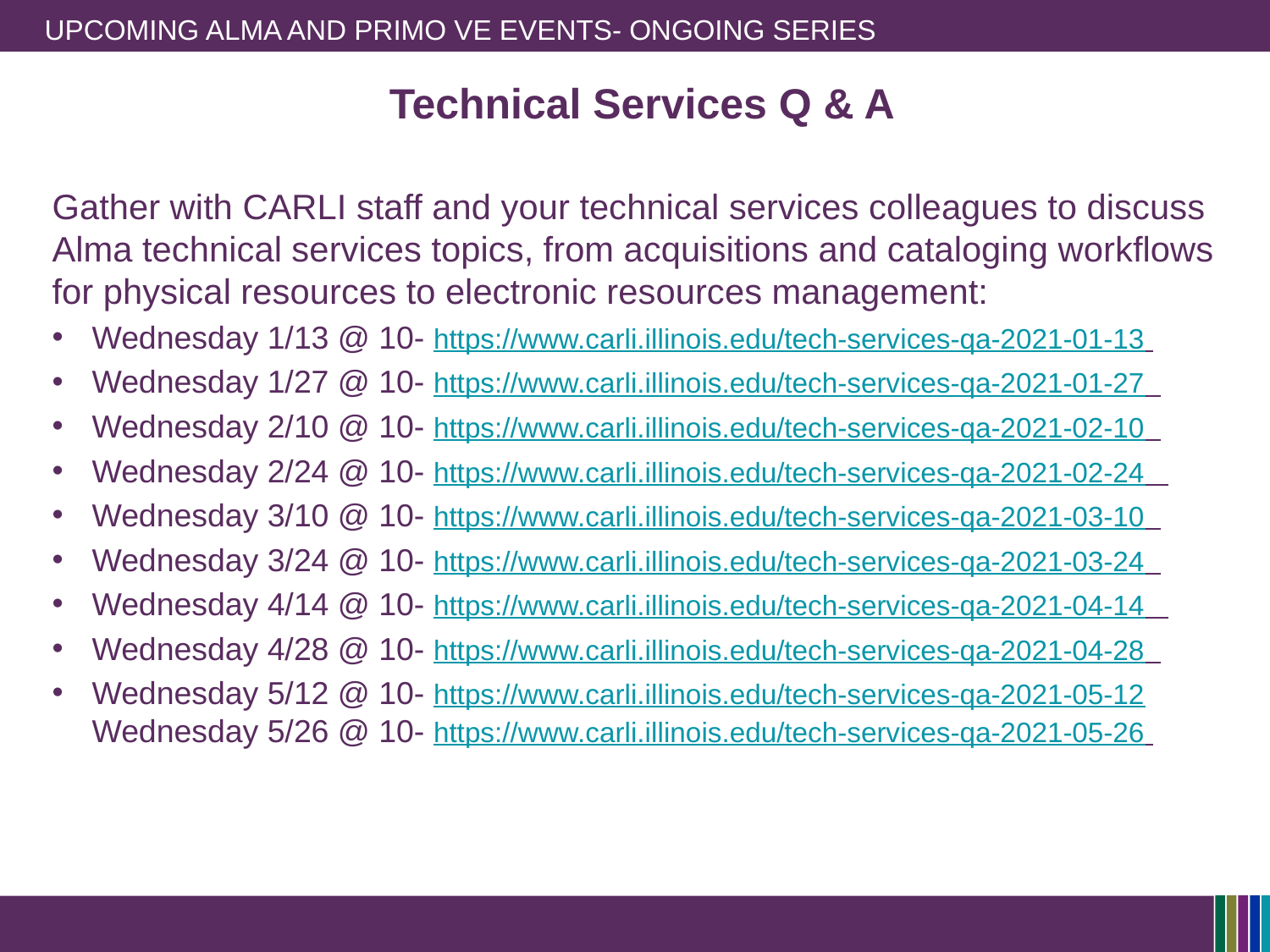

# Upcoming Alma and Primo VE Events- Ongoing series
Technical Services Q & A

Gather with CARLI staff and your technical services colleagues to discuss Alma technical services topics, from acquisitions and cataloging workflows for physical resources to electronic resources management:
Wednesday 1/13 @ 10- https://www.carli.illinois.edu/tech-services-qa-2021-01-13
Wednesday 1/27 @ 10- https://www.carli.illinois.edu/tech-services-qa-2021-01-27
Wednesday 2/10 @ 10- https://www.carli.illinois.edu/tech-services-qa-2021-02-10
Wednesday 2/24 @ 10- https://www.carli.illinois.edu/tech-services-qa-2021-02-24
Wednesday 3/10 @ 10- https://www.carli.illinois.edu/tech-services-qa-2021-03-10
Wednesday 3/24 @ 10- https://www.carli.illinois.edu/tech-services-qa-2021-03-24
Wednesday 4/14 @ 10- https://www.carli.illinois.edu/tech-services-qa-2021-04-14
Wednesday 4/28 @ 10- https://www.carli.illinois.edu/tech-services-qa-2021-04-28
Wednesday 5/12 @ 10- https://www.carli.illinois.edu/tech-services-qa-2021-05-12 Wednesday 5/26 @ 10- https://www.carli.illinois.edu/tech-services-qa-2021-05-26